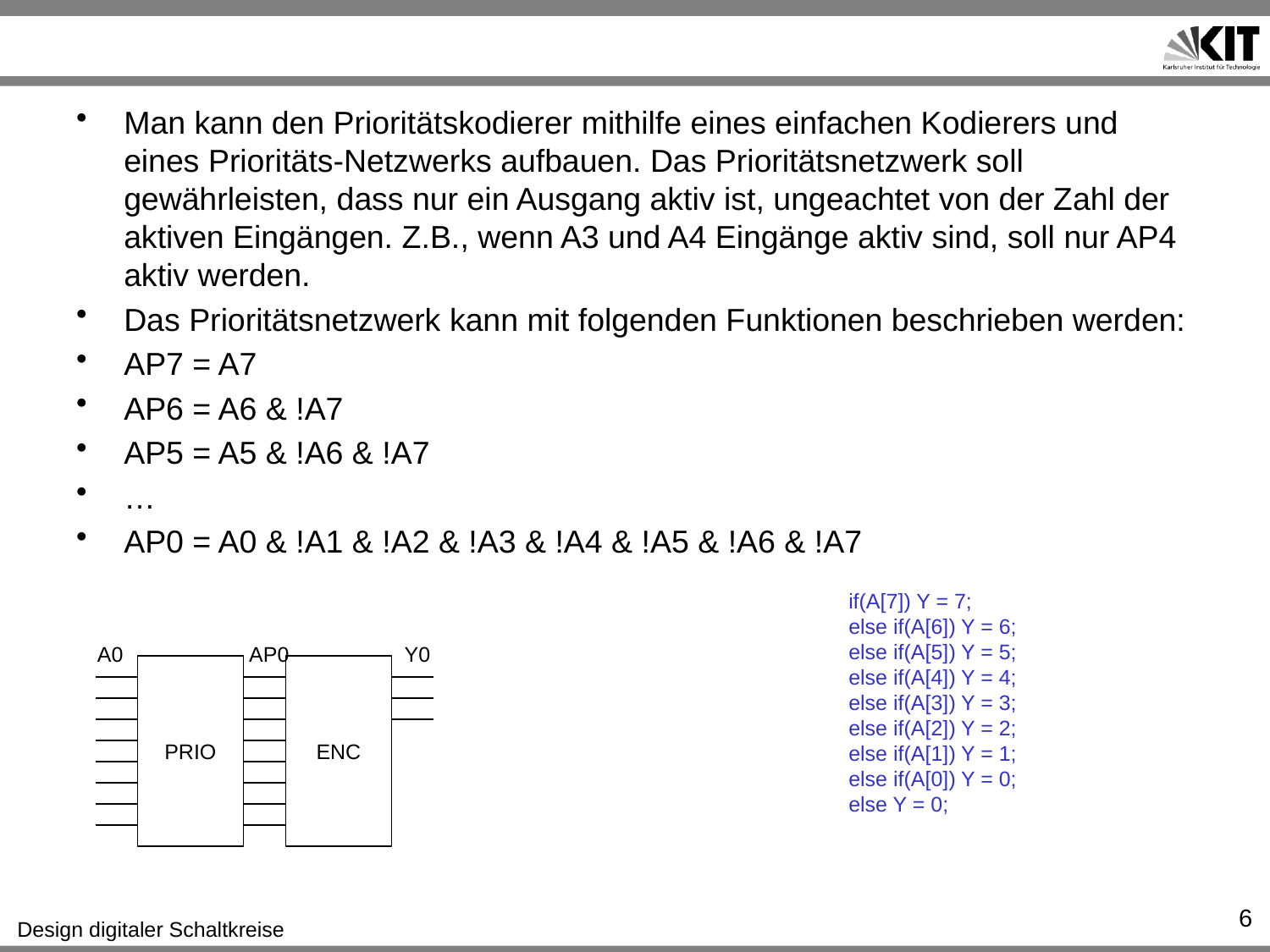

#
Man kann den Prioritätskodierer mithilfe eines einfachen Kodierers und eines Prioritäts-Netzwerks aufbauen. Das Prioritätsnetzwerk soll gewährleisten, dass nur ein Ausgang aktiv ist, ungeachtet von der Zahl der aktiven Eingängen. Z.B., wenn A3 und A4 Eingänge aktiv sind, soll nur AP4 aktiv werden.
Das Prioritätsnetzwerk kann mit folgenden Funktionen beschrieben werden:
AP7 = A7
AP6 = A6 & !A7
AP5 = A5 & !A6 & !A7
…
AP0 = A0 & !A1 & !A2 & !A3 & !A4 & !A5 & !A6 & !A7

if(A[7]) Y = 7;
else if(A[6]) Y = 6;
else if(A[5]) Y = 5;
else if(A[4]) Y = 4;
else if(A[3]) Y = 3;
else if(A[2]) Y = 2;
else if(A[1]) Y = 1;
else if(A[0]) Y = 0;
else Y = 0;
A0
AP0
Y0
PRIO
ENC
6